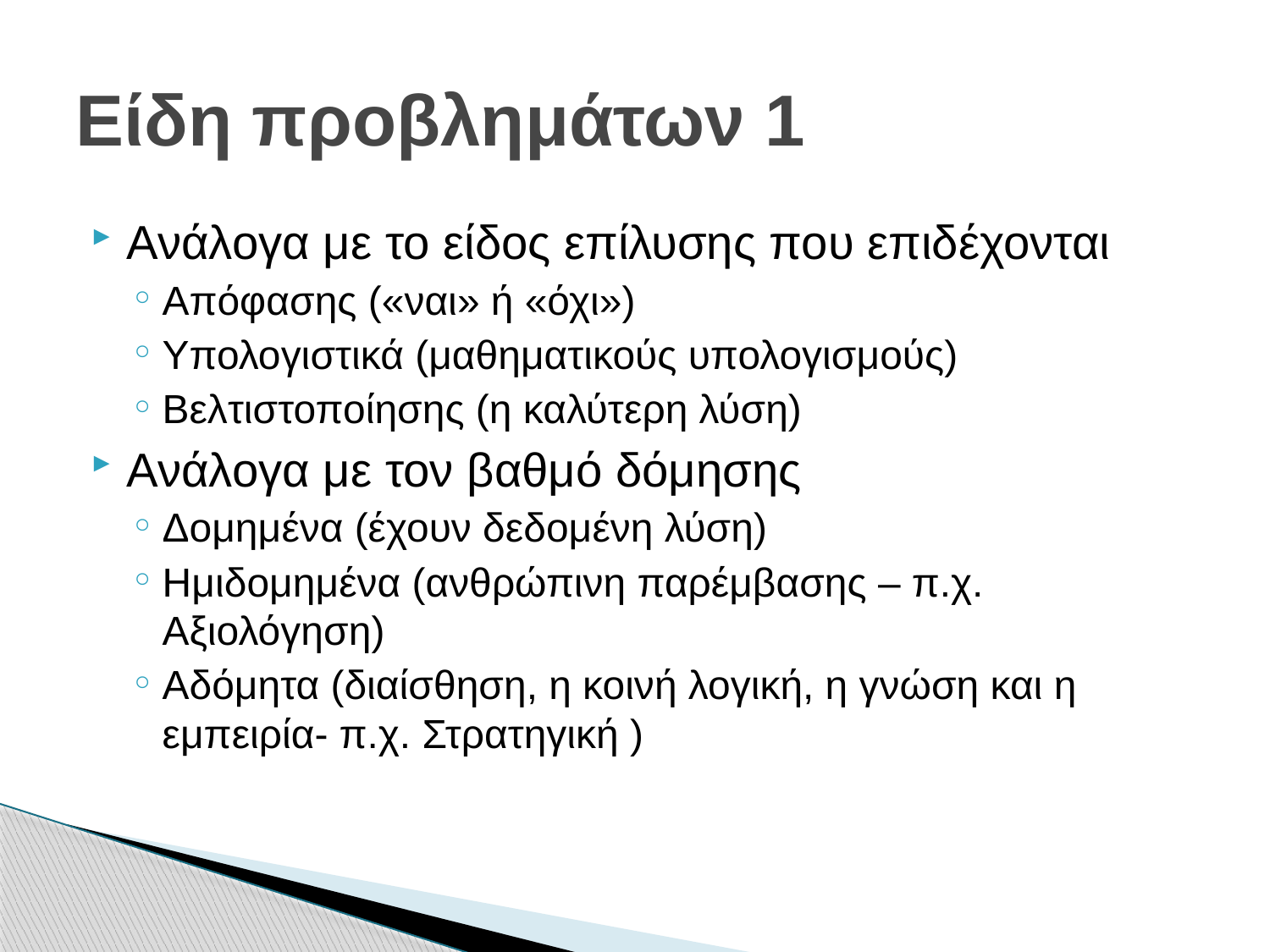

# Είδη προβλημάτων 1
Ανάλογα με το είδος επίλυσης που επιδέχονται
Απόφασης («ναι» ή «όχι»)
Υπολογιστικά (μαθηματικούς υπολογισμούς)
Βελτιστοποίησης (η καλύτερη λύση)
Ανάλογα με τον βαθμό δόμησης
Δομημένα (έχουν δεδομένη λύση)
Ημιδομημένα (ανθρώπινη παρέμβασης – π.χ. Αξιολόγηση)
Αδόμητα (διαίσθηση, η κοινή λογική, η γνώση και η εμπειρία- π.χ. Στρατηγική )